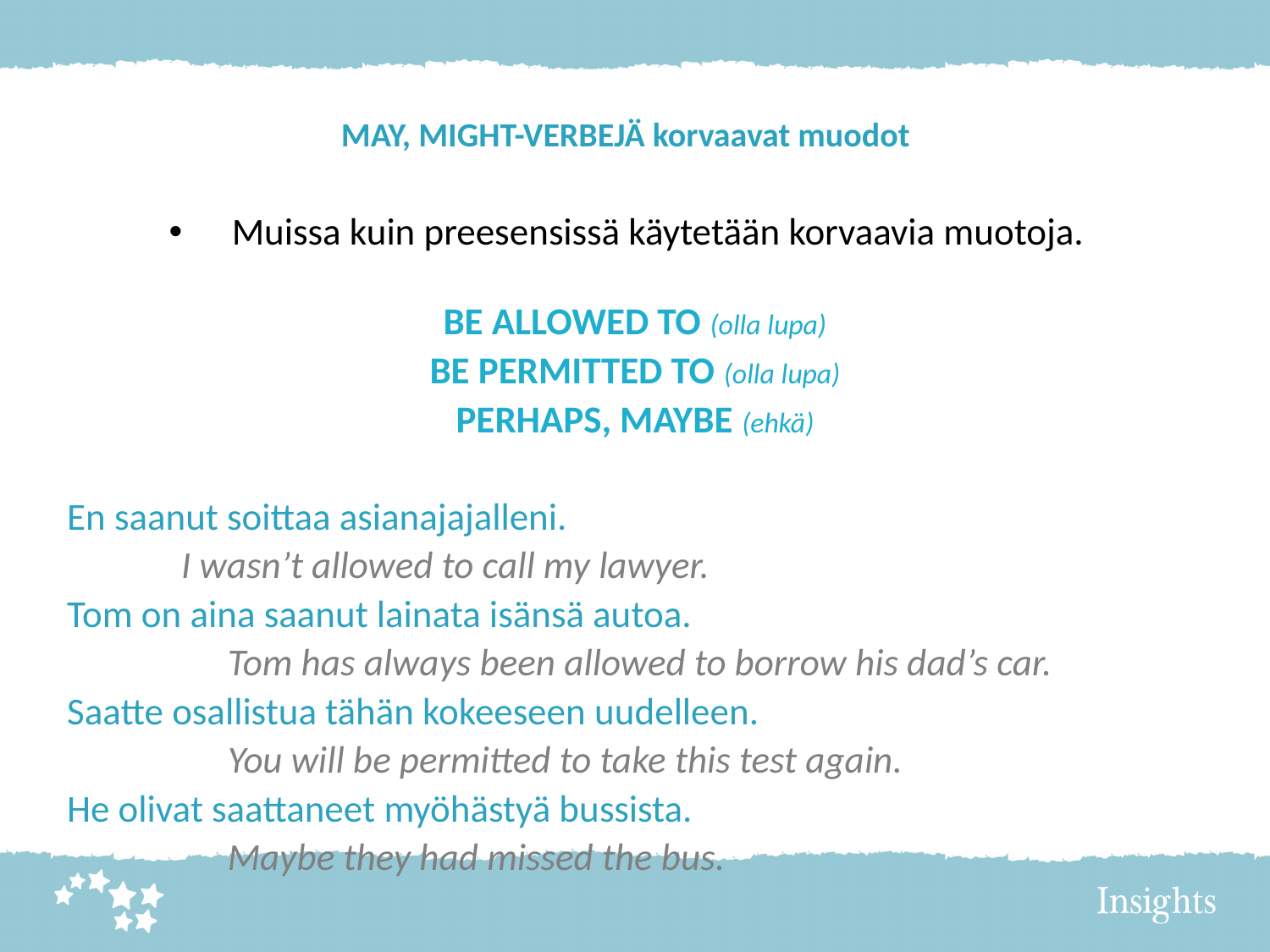

# MAY, MIGHT-VERBEJÄ korvaavat muodot
Muissa kuin preesensissä käytetään korvaavia muotoja.
BE ALLOWED TO (olla lupa)
BE PERMITTED TO (olla lupa)
PERHAPS, MAYBE (ehkä)

En saanut soittaa asianajajalleni.
 	I wasn’t allowed to call my lawyer.
Tom on aina saanut lainata isänsä autoa.
	 	Tom has always been allowed to borrow his dad’s car.
Saatte osallistua tähän kokeeseen uudelleen.
	 	You will be permitted to take this test again.
He olivat saattaneet myöhästyä bussista.
		Maybe they had missed the bus.